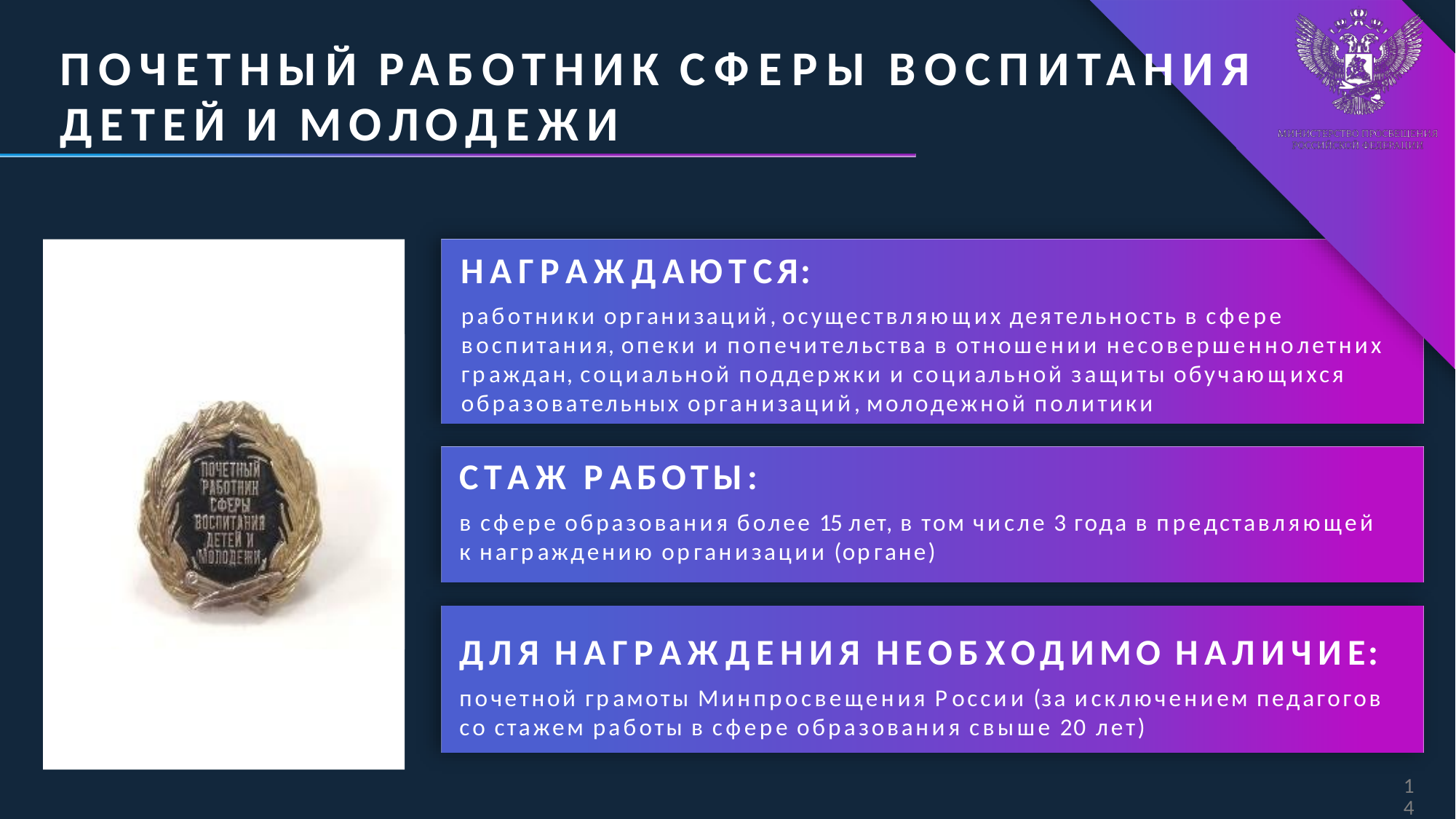

# ПОЧЕТНЫЙ РАБОТНИК СФЕРЫ ВОСПИТАНИЯ
ДЕТЕЙ И МОЛОДЕЖИ

НАГРАЖДАЮТСЯ:
работники организаций, осуществляющих деятельность в сфере воспитания, опеки и попечительства в отношении несовершеннолетних граждан, социальной поддержки и социальной защиты обучающихся образовательных организаций, молодежной политики

СТАЖ РАБОТЫ:
в сфере образования более 15 лет, в том числе 3 года в представляющей
к награждению организации (органе)

ДЛЯ НАГРАЖДЕНИЯ НЕОБХОДИМО НАЛИЧИЕ:
почетной грамоты Минпросвещения России (за исключением педагогов со стажем работы в сфере образования свыше 20 лет)

14